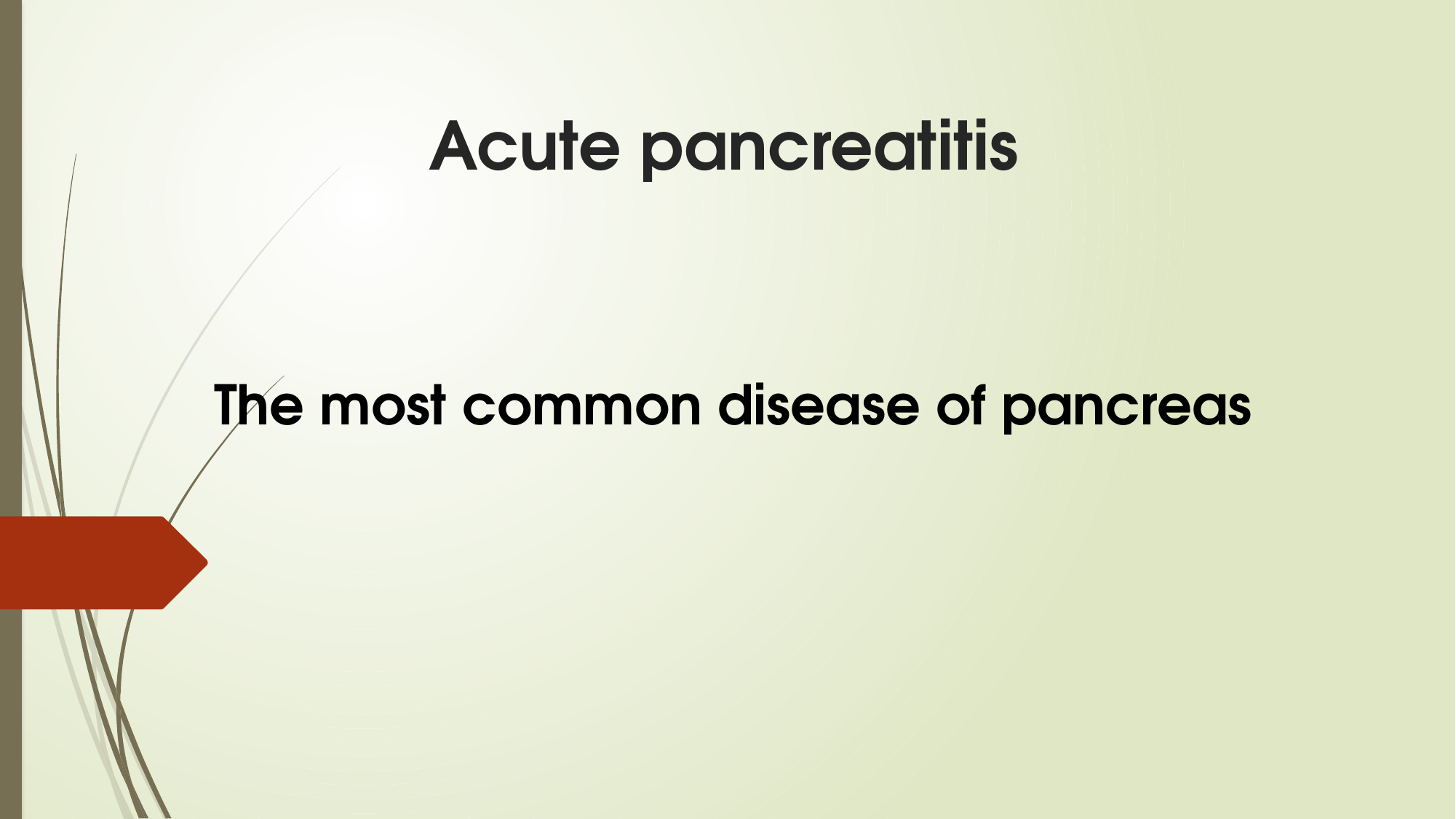

# Acute pancreatitis
The most common disease of pancreas